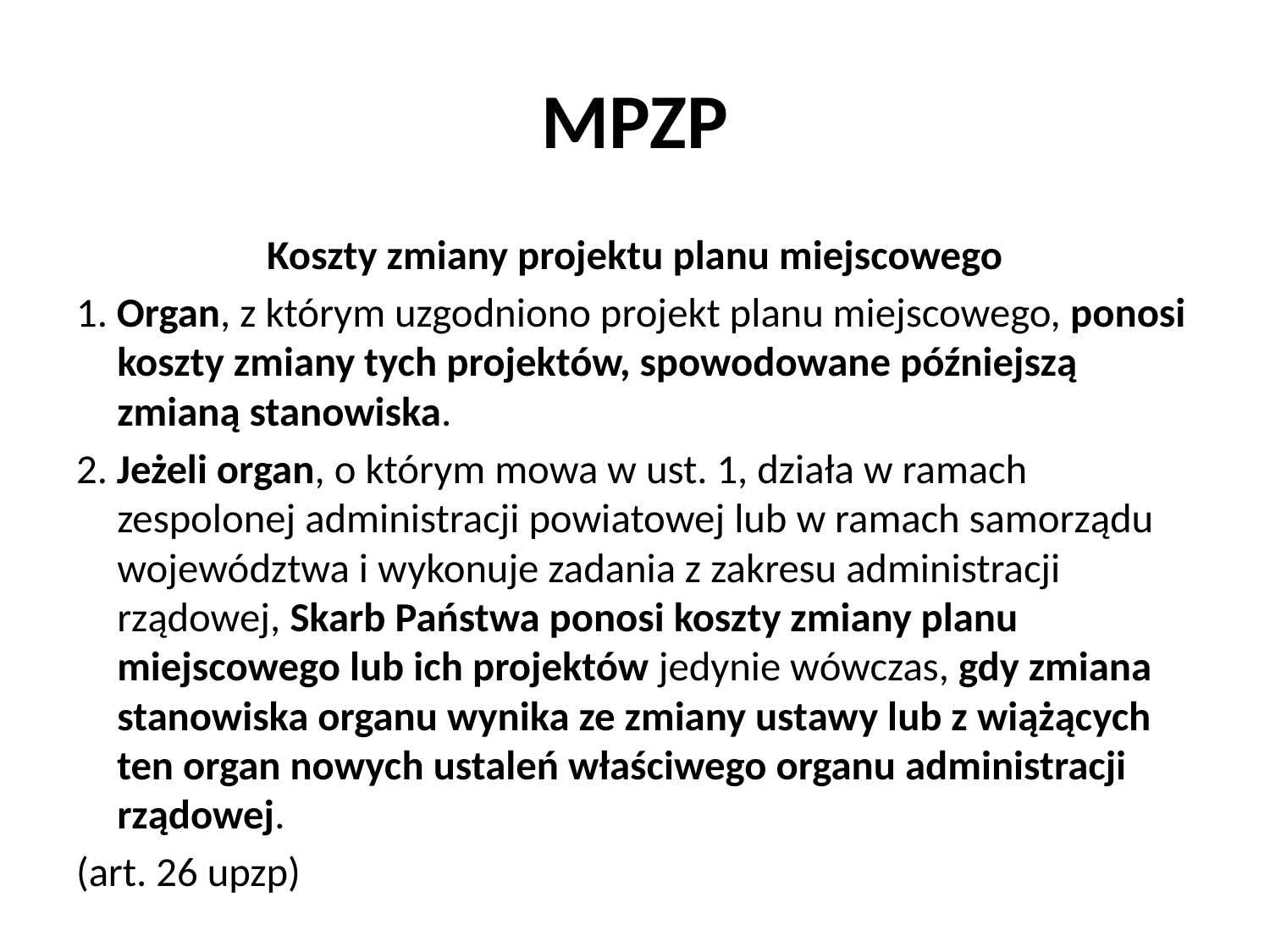

# MPZP
Koszty zmiany projektu planu miejscowego
1. Organ, z którym uzgodniono projekt planu miejscowego, ponosi koszty zmiany tych projektów, spowodowane późniejszą zmianą stanowiska.
2. Jeżeli organ, o którym mowa w ust. 1, działa w ramach zespolonej administracji powiatowej lub w ramach samorządu województwa i wykonuje zadania z zakresu administracji rządowej, Skarb Państwa ponosi koszty zmiany planu miejscowego lub ich projektów jedynie wówczas, gdy zmiana stanowiska organu wynika ze zmiany ustawy lub z wiążących ten organ nowych ustaleń właściwego organu administracji rządowej.
(art. 26 upzp)